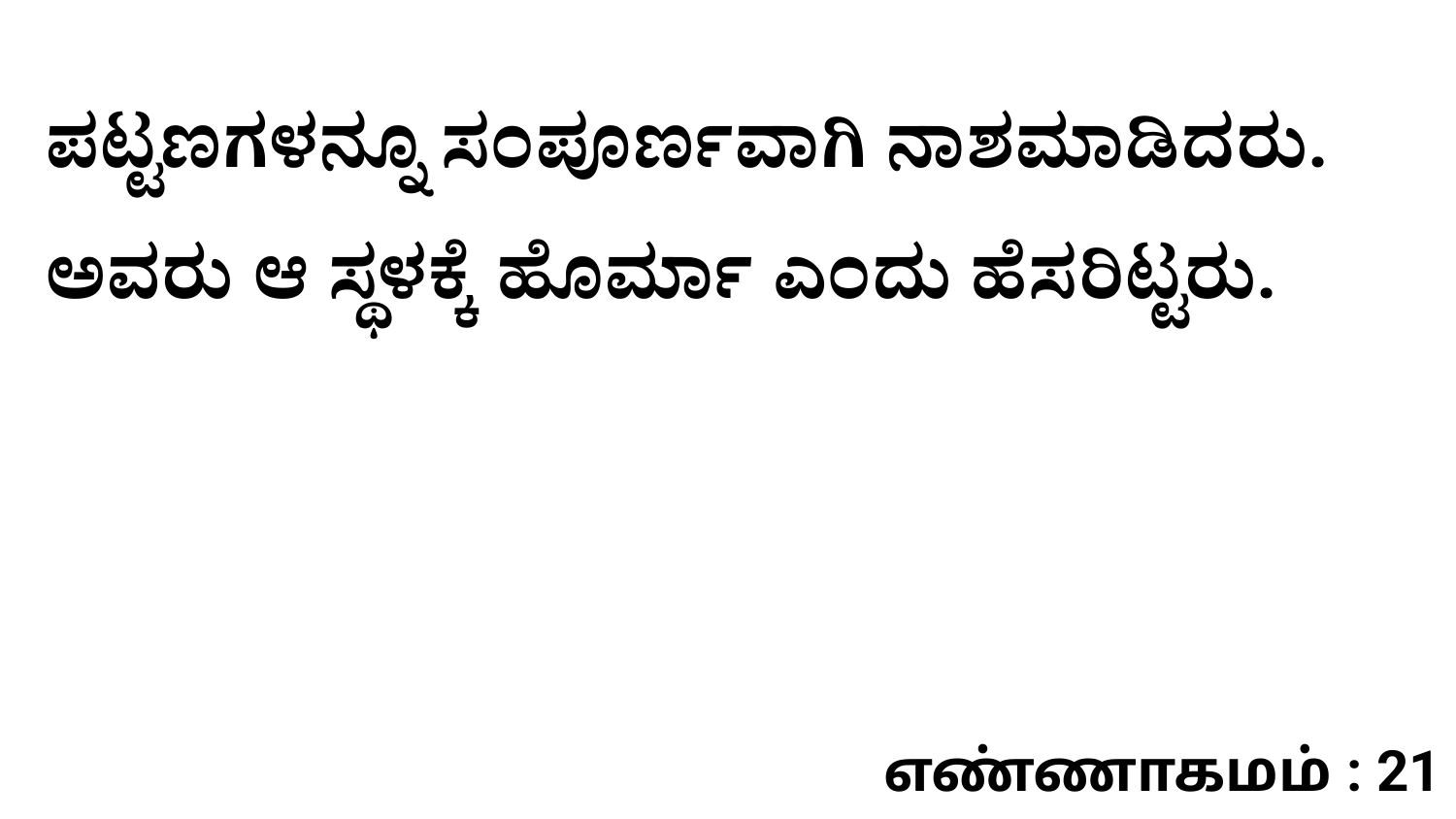

ಪಟ್ಟಣಗಳನ್ನೂ ಸಂಪೂರ್ಣವಾಗಿ ನಾಶಮಾಡಿದರು. ಅವರು ಆ ಸ್ಥಳಕ್ಕೆ ಹೊರ್ಮಾ ಎಂದು ಹೆಸರಿಟ್ಟರು.
எண்ணாகமம் : 21